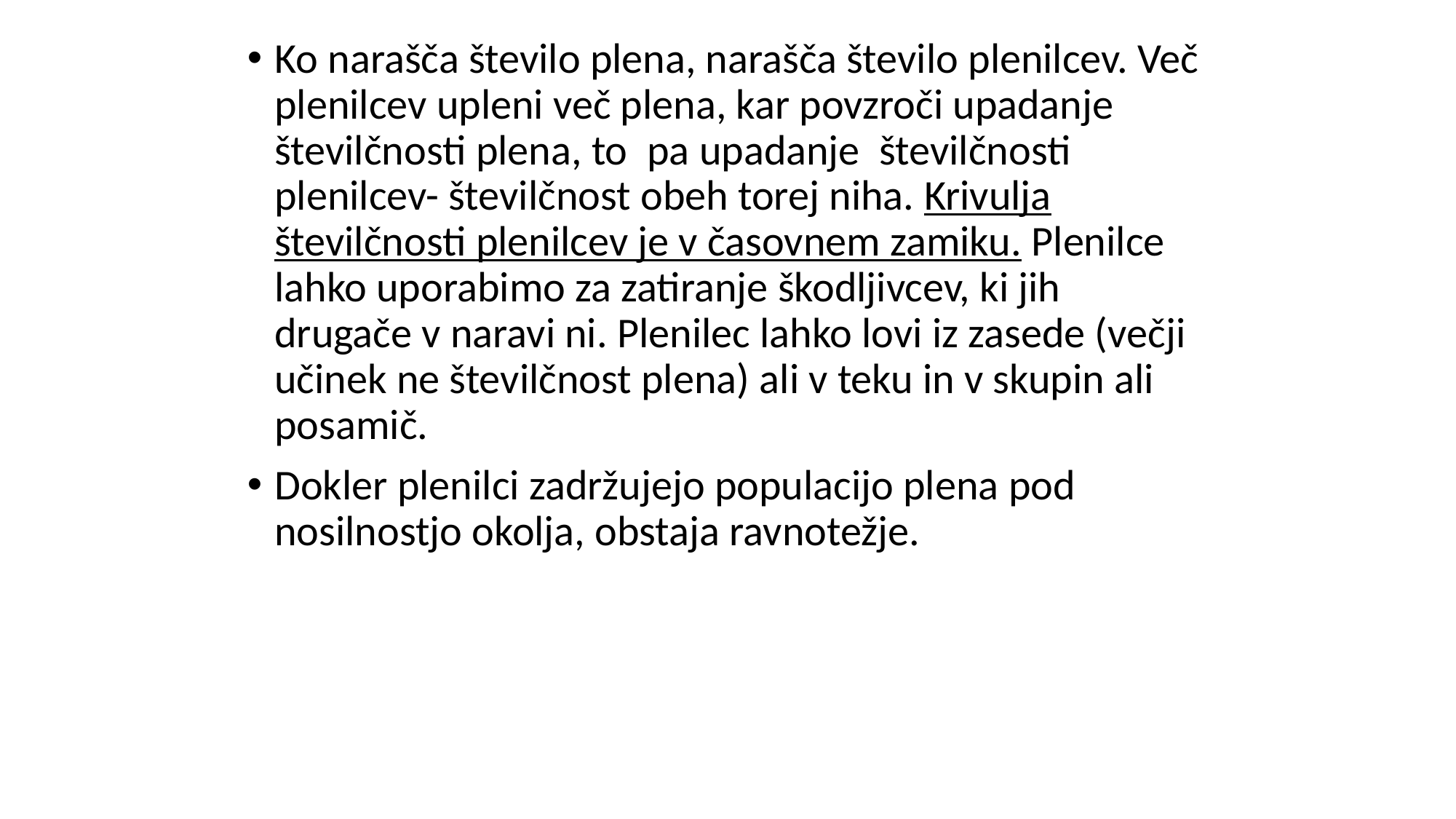

Ko narašča število plena, narašča število plenilcev. Več plenilcev upleni več plena, kar povzroči upadanje številčnosti plena, to  pa upadanje  številčnosti plenilcev- številčnost obeh torej niha. Krivulja številčnosti plenilcev je v časovnem zamiku. Plenilce lahko uporabimo za zatiranje škodljivcev, ki jih drugače v naravi ni. Plenilec lahko lovi iz zasede (večji učinek ne številčnost plena) ali v teku in v skupin ali posamič.
Dokler plenilci zadržujejo populacijo plena pod nosilnostjo okolja, obstaja ravnotežje.